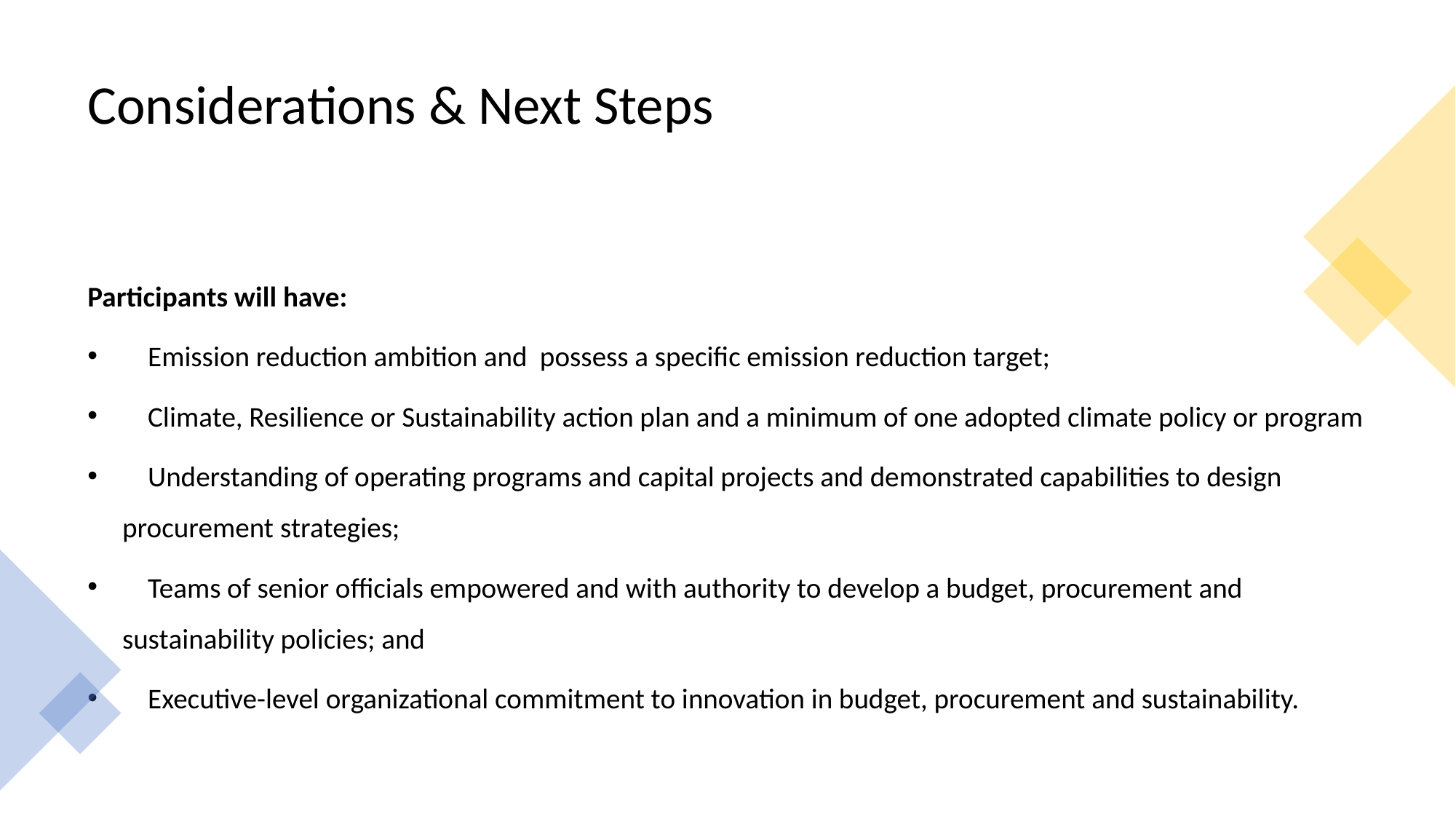

Considerations & Next Steps

Participants will have:
    Emission reduction ambition and  possess a specific emission reduction target;
    Climate, Resilience or Sustainability action plan and a minimum of one adopted climate policy or program
    Understanding of operating programs and capital projects and demonstrated capabilities to design procurement strategies;
    Teams of senior officials empowered and with authority to develop a budget, procurement and sustainability policies; and
    Executive-level organizational commitment to innovation in budget, procurement and sustainability.